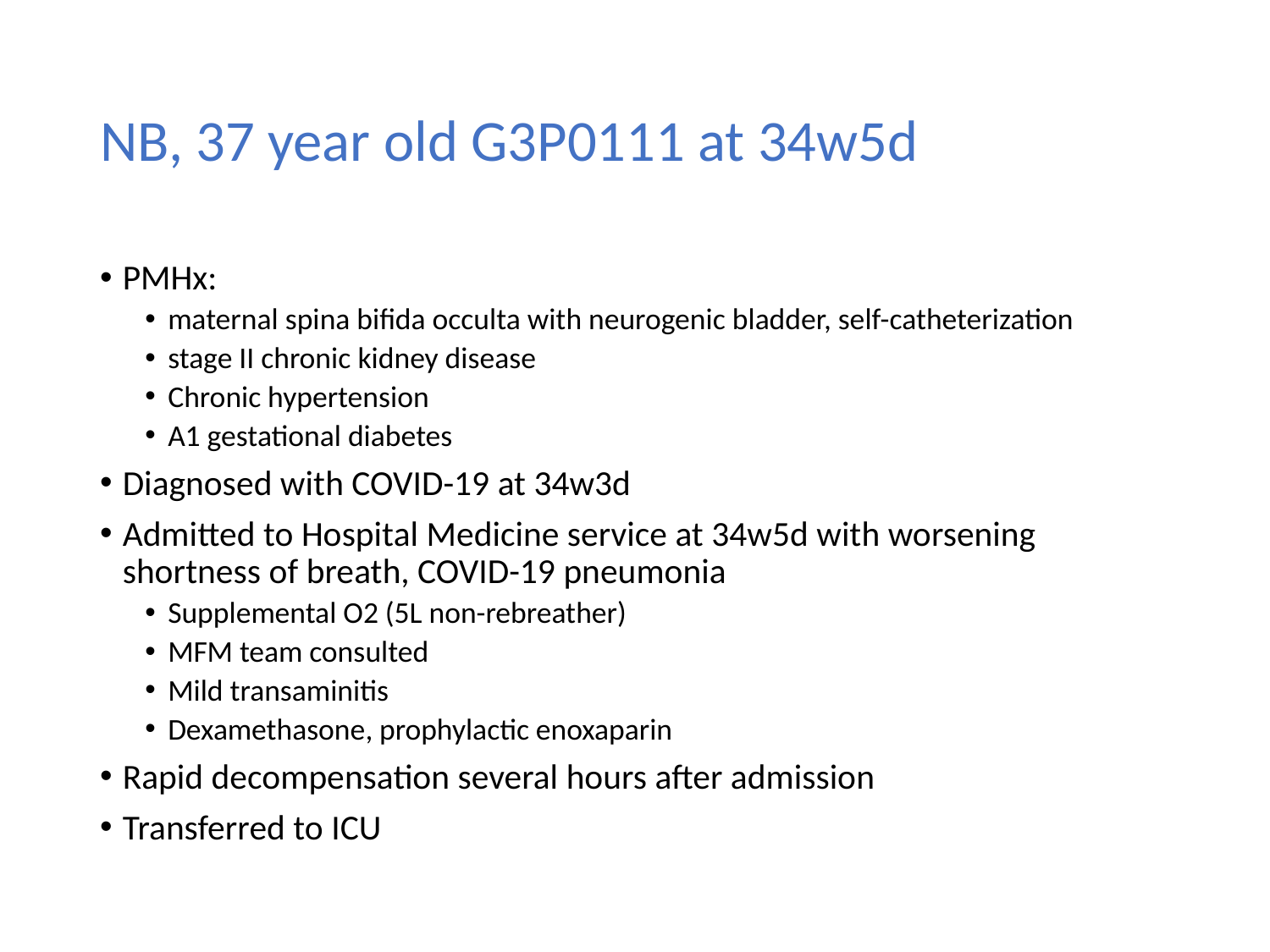

# NB, 37 year old G3P0111 at 34w5d
PMHx:
maternal spina bifida occulta with neurogenic bladder, self-catheterization
stage II chronic kidney disease
Chronic hypertension
A1 gestational diabetes
Diagnosed with COVID-19 at 34w3d
Admitted to Hospital Medicine service at 34w5d with worsening shortness of breath, COVID-19 pneumonia
Supplemental O2 (5L non-rebreather)
MFM team consulted
Mild transaminitis
Dexamethasone, prophylactic enoxaparin
Rapid decompensation several hours after admission
Transferred to ICU